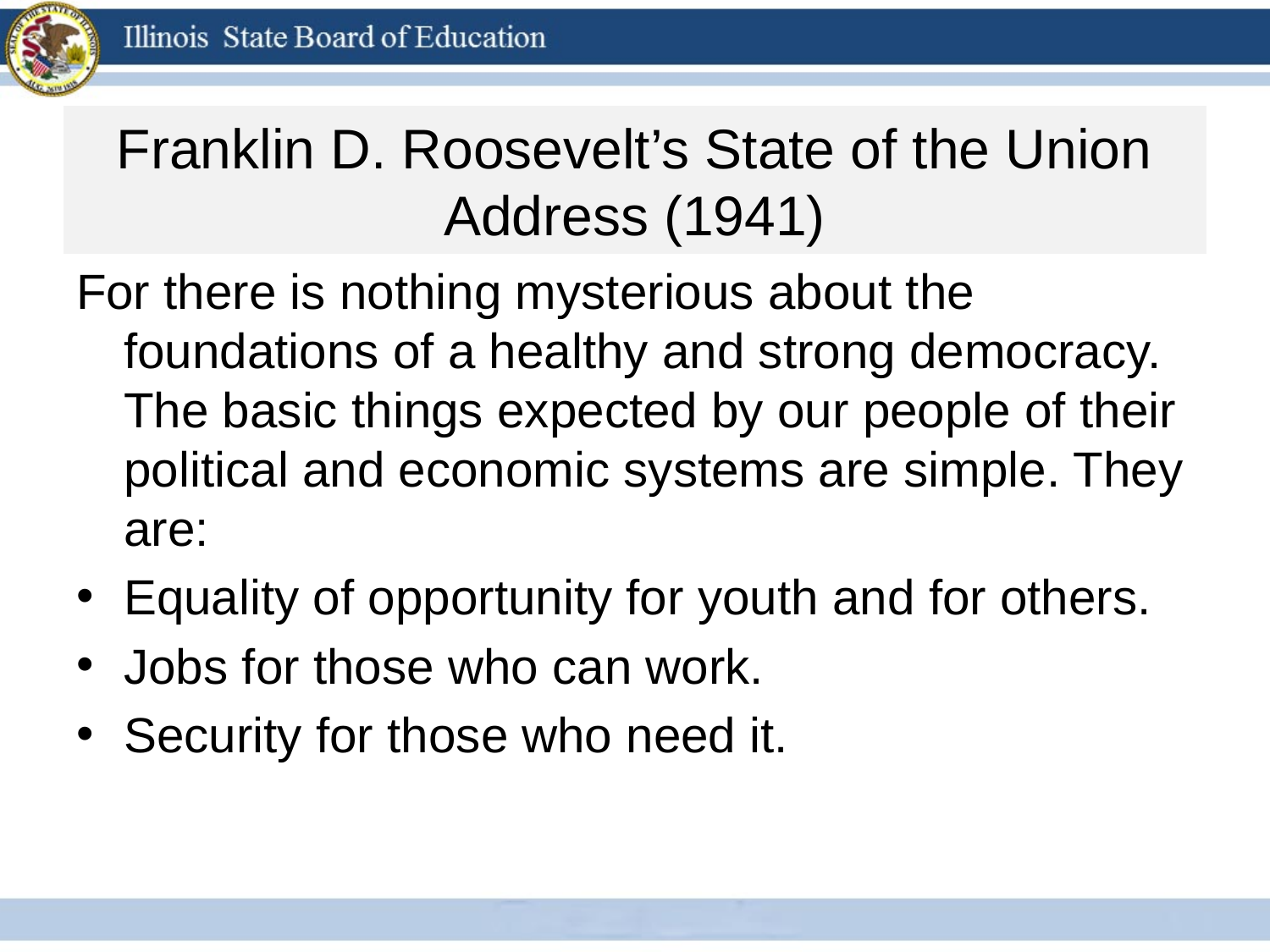

# Franklin D. Roosevelt’s State of the Union Address (1941)
For there is nothing mysterious about the foundations of a healthy and strong democracy. The basic things expected by our people of their political and economic systems are simple. They are:
Equality of opportunity for youth and for others.
Jobs for those who can work.
Security for those who need it.